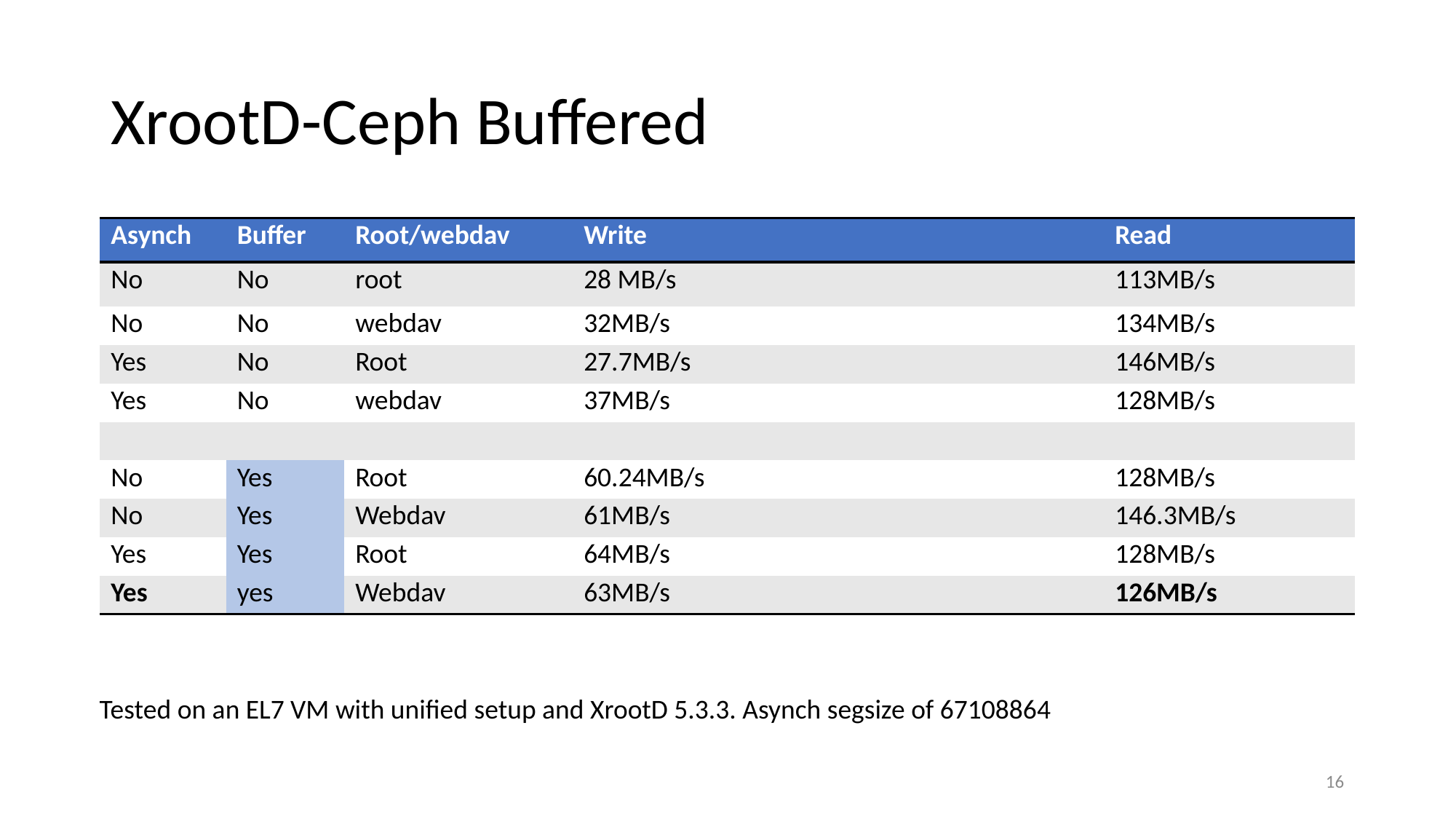

# XrootD-Ceph Buffered
| Asynch | Buffer | Root/webdav | Write | Read |
| --- | --- | --- | --- | --- |
| No | No | root | 28 MB/s | 113MB/s |
| No | No | webdav | 32MB/s | 134MB/s |
| Yes | No | Root | 27.7MB/s | 146MB/s |
| Yes | No | webdav | 37MB/s | 128MB/s |
|  |  |  |  |  |
| No | Yes | Root | 60.24MB/s | 128MB/s |
| No | Yes | Webdav | 61MB/s | 146.3MB/s |
| Yes | Yes | Root | 64MB/s | 128MB/s |
| Yes | yes | Webdav | 63MB/s | 126MB/s |
Tested on an EL7 VM with unified setup and XrootD 5.3.3. Asynch segsize of 67108864
16